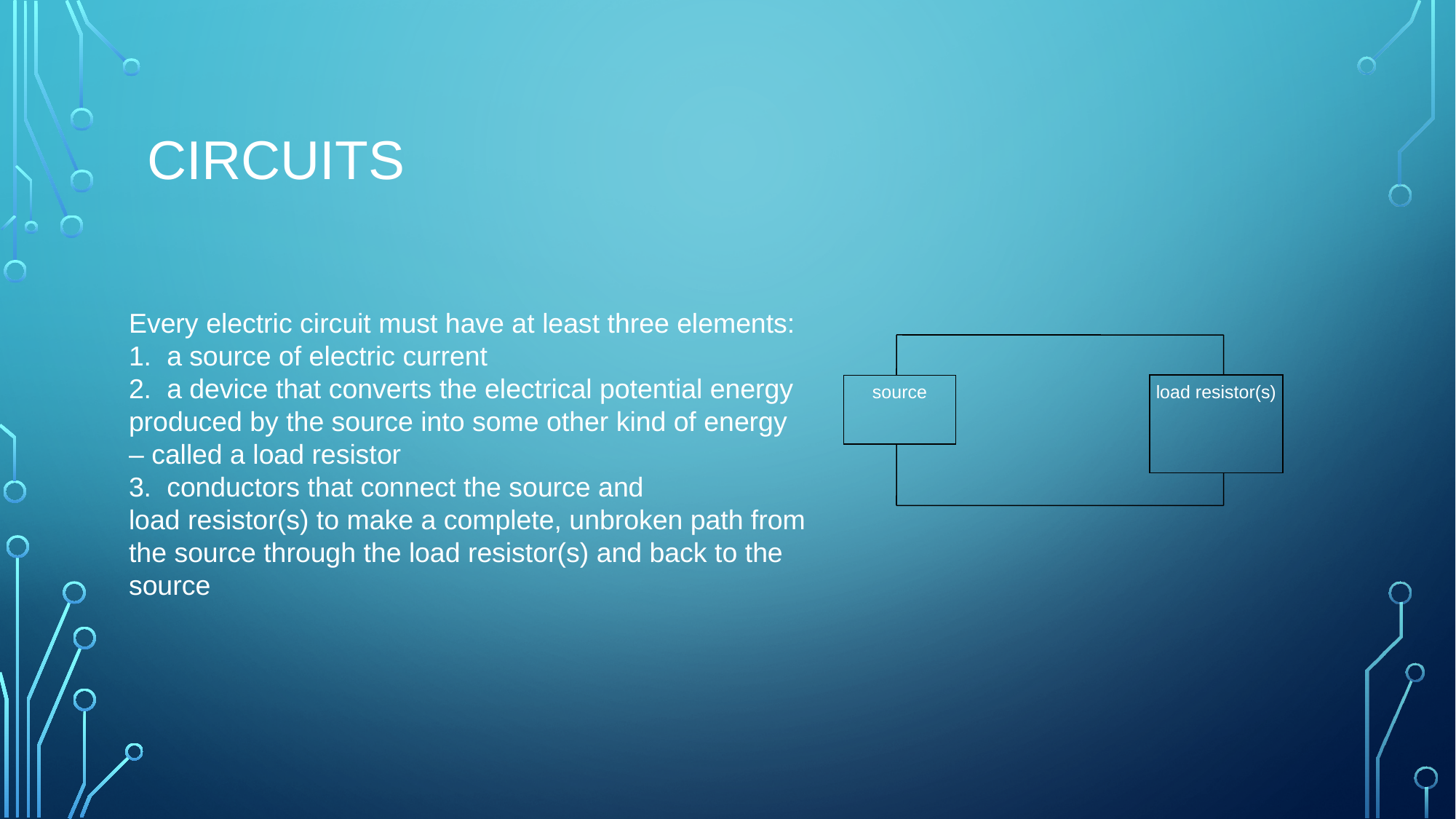

# Circuits

Every electric circuit must have at least three elements:
1.  a source of electric current
2.  a device that converts the electrical potential energy produced by the source into some other kind of energy – called a load resistor
3.  conductors that connect the source and
load resistor(s) to make a complete, unbroken path from the source through the load resistor(s) and back to the source

source
load resistor(s)